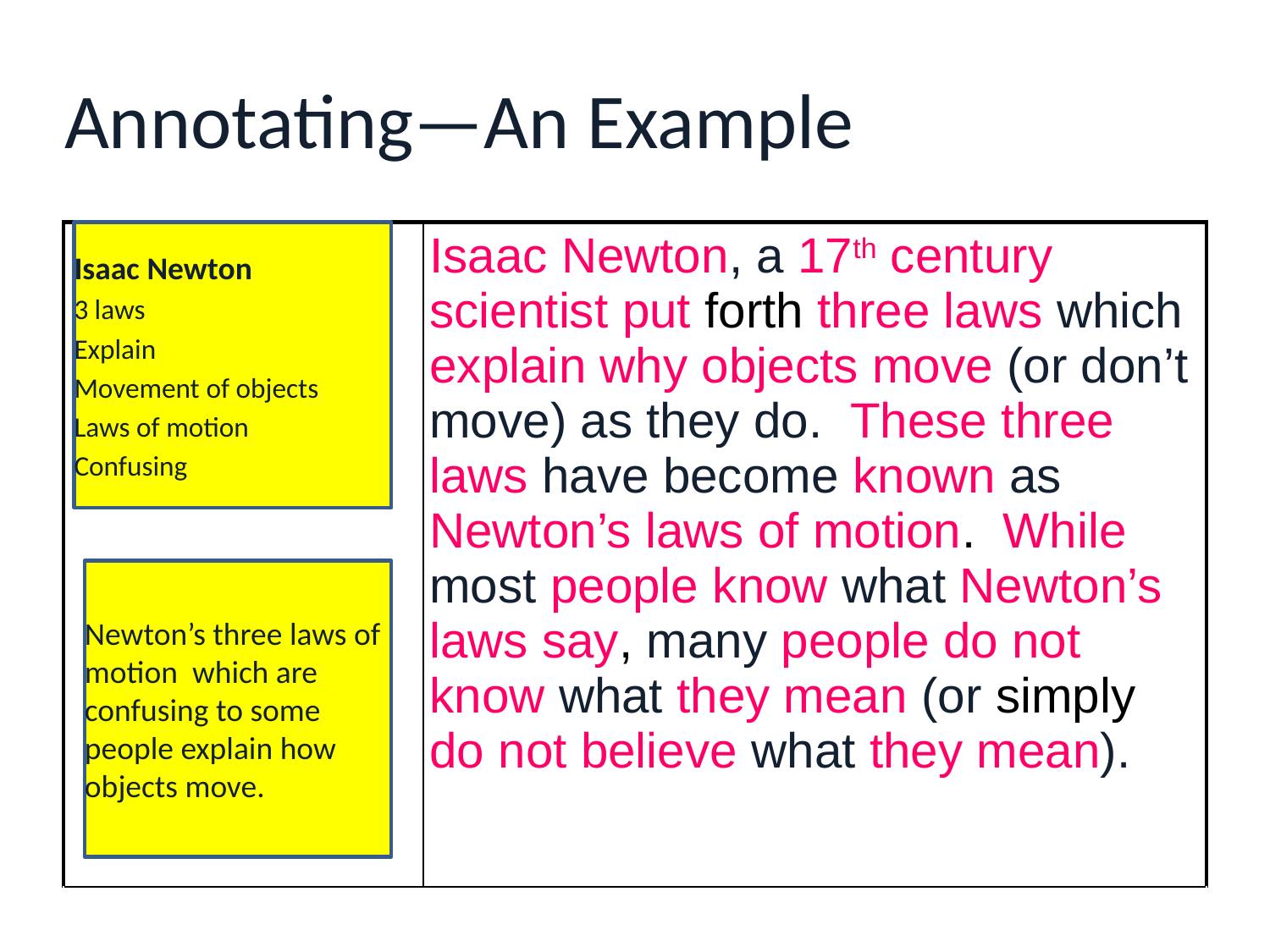

Annotating—An Example
|  | Isaac Newton, a 17th century scientist put forth three laws which explain why objects move (or don’t move) as they do. These three laws have become known as Newton’s laws of motion. While most people know what Newton’s laws say, many people do not know what they mean (or simply do not believe what they mean). |
| --- | --- |
|  |  |

Isaac Newton
3 laws
Explain
Movement of objects
Laws of motion
Confusing

Newton’s three laws of motion  which are confusing to some people explain how objects move.